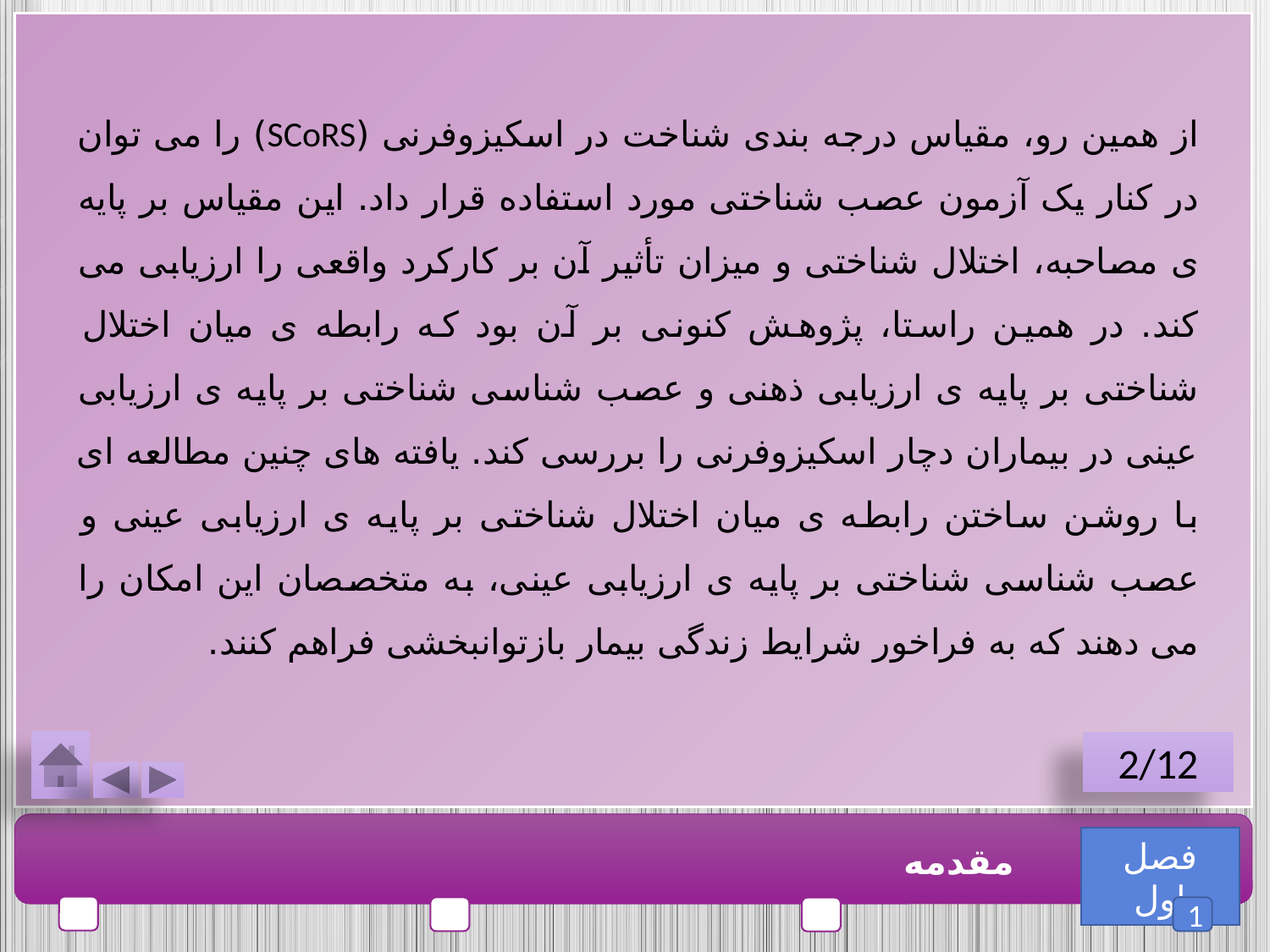

از همین رو، مقیاس درجه بندی شناخت در اسکیزوفرنی (SCoRS) را می توان در کنار یک آزمون عصب شناختی مورد استفاده قرار داد. این مقیاس بر پایه ی مصاحبه، اختلال شناختی و میزان تأثیر آن بر کارکرد واقعی را ارزیابی می کند. در همین راستا، پژوهش کنونی بر آن بود که رابطه ی میان اختلال شناختی بر پایه ی ارزیابی ذهنی و عصب شناسی شناختی بر پایه ی ارزیابی عینی در بیماران دچار اسکیزوفرنی را بررسی کند. یافته های چنین مطالعه ای با روشن ساختن رابطه ی میان اختلال شناختی بر پایه ی ارزیابی عینی و عصب شناسی شناختی بر پایه ی ارزیابی عینی، به متخصصان این امکان را می دهند که به فراخور شرایط زندگی بیمار بازتوانبخشی فراهم کنند.

2/12

فصل اول
مقدمه

1